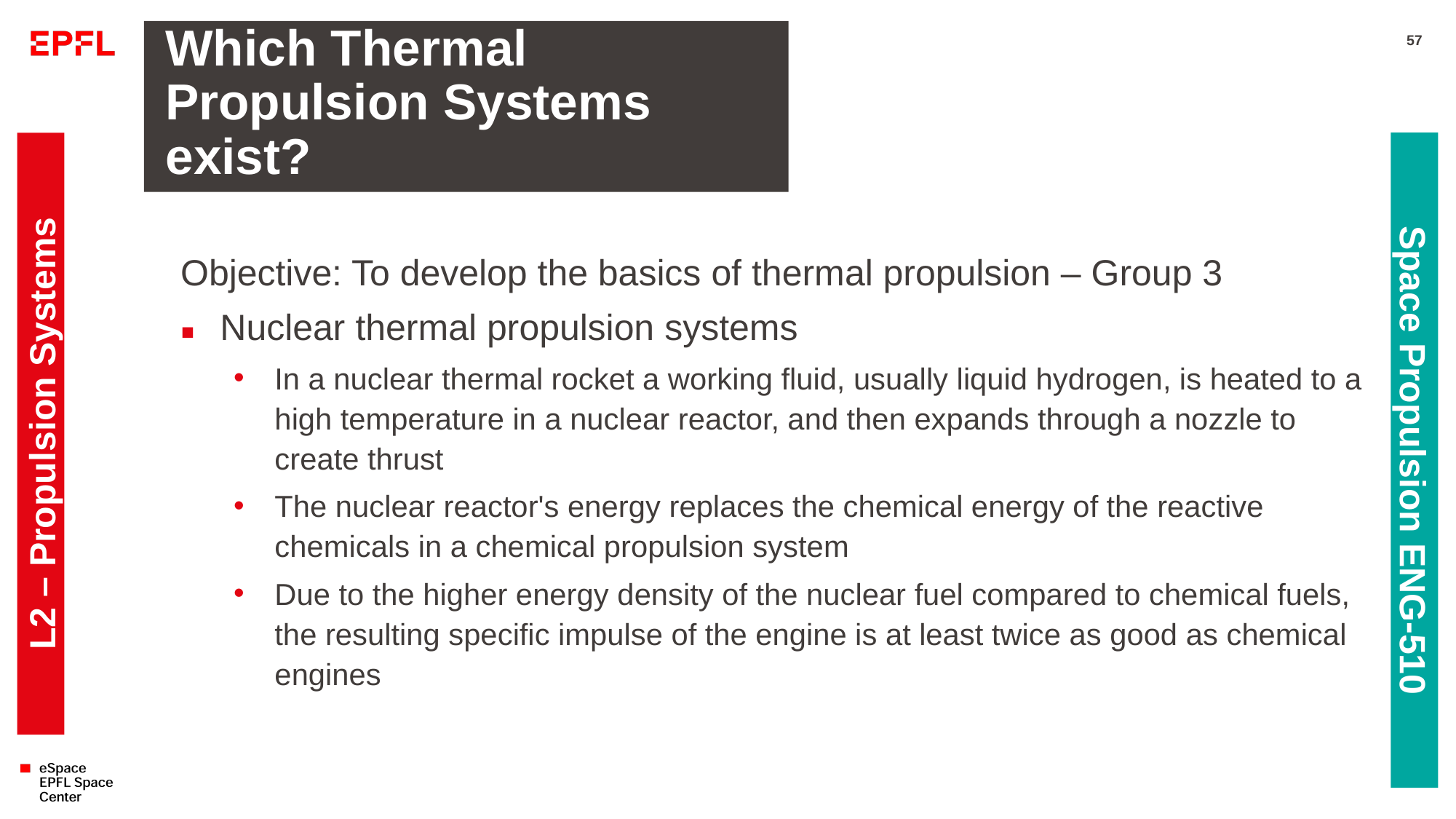

# Which Thermal Propulsion Systems exist?
57
Objective: To develop the basics of thermal propulsion – Group 3
Nuclear thermal propulsion systems
In a nuclear thermal rocket a working fluid, usually liquid hydrogen, is heated to a high temperature in a nuclear reactor, and then expands through a nozzle to create thrust
The nuclear reactor's energy replaces the chemical energy of the reactive chemicals in a chemical propulsion system
Due to the higher energy density of the nuclear fuel compared to chemical fuels, the resulting specific impulse of the engine is at least twice as good as chemical engines

L2 – Propulsion Systems
Space Propulsion ENG-510